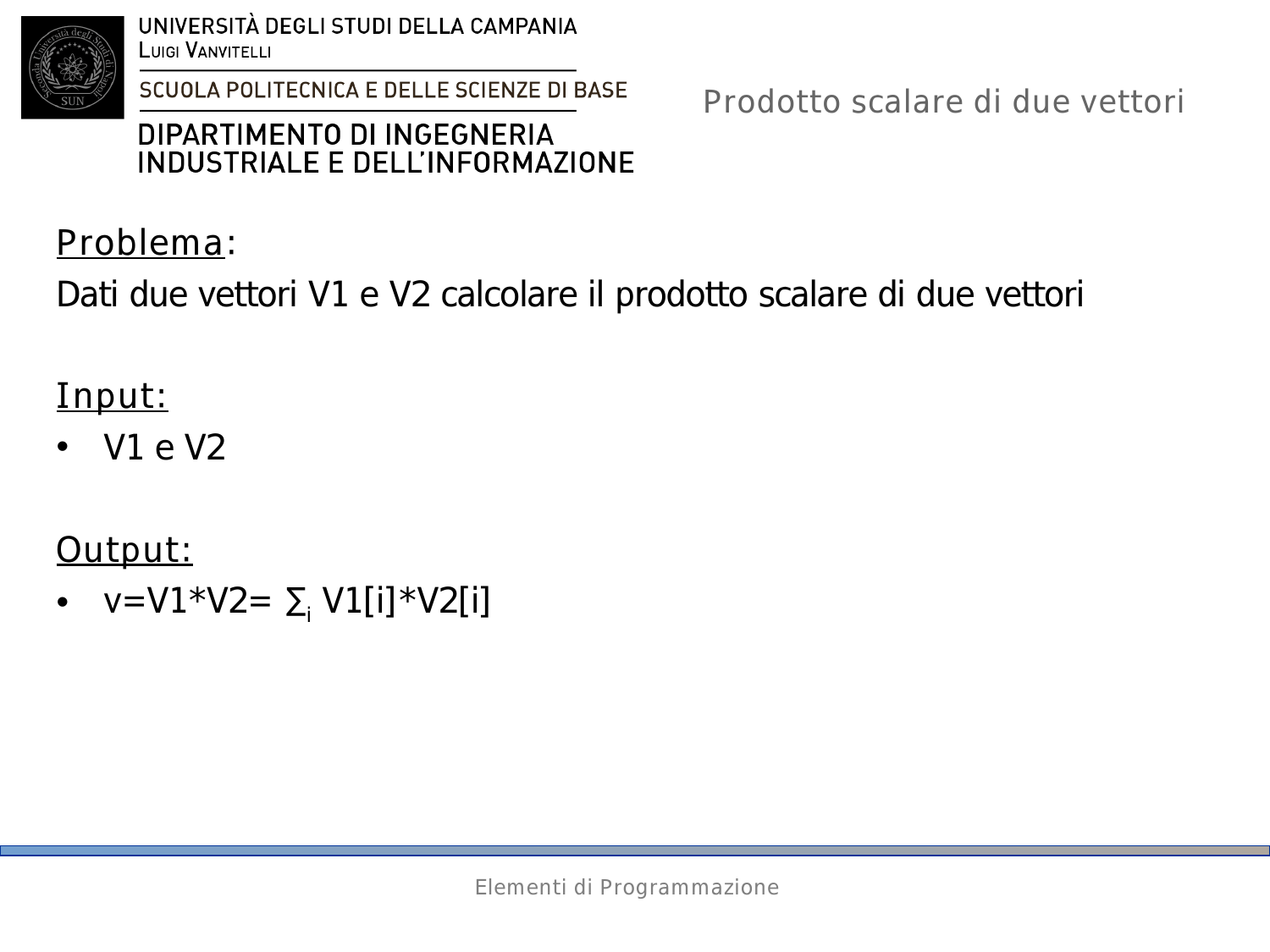

# Prodotto scalare di due vettori
Problema:
Dati due vettori V1 e V2 calcolare il prodotto scalare di due vettori

Input:
V1 e V2

Output:
v=V1*V2= ∑i V1[i]*V2[i]
Elementi di Programmazione